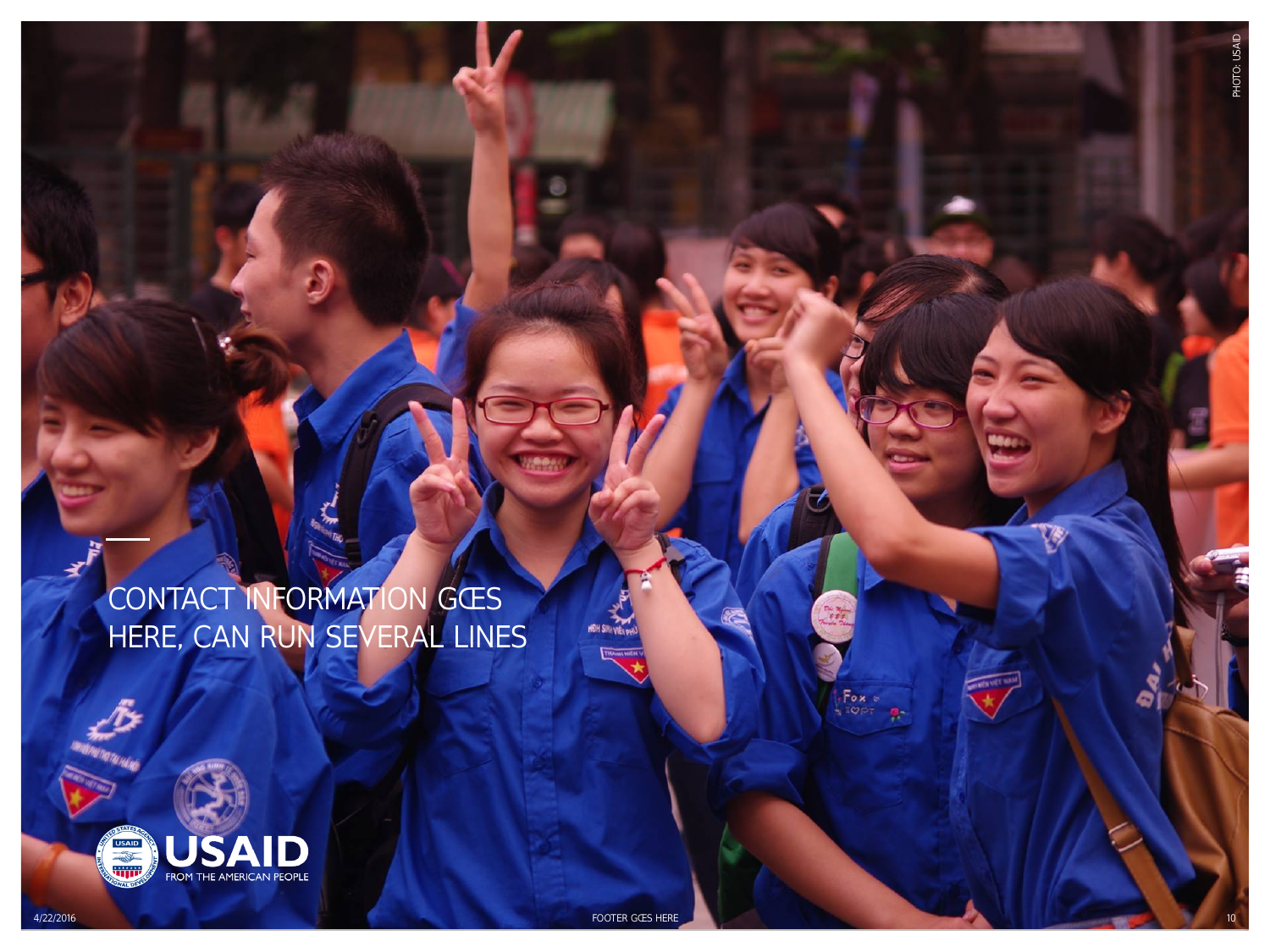

PHOTO: USAID
CONTACT INFORMATION GOES HERE, CAN RUN SEVERAL LINES
4/22/2016
10
FOOTER GOES HERE